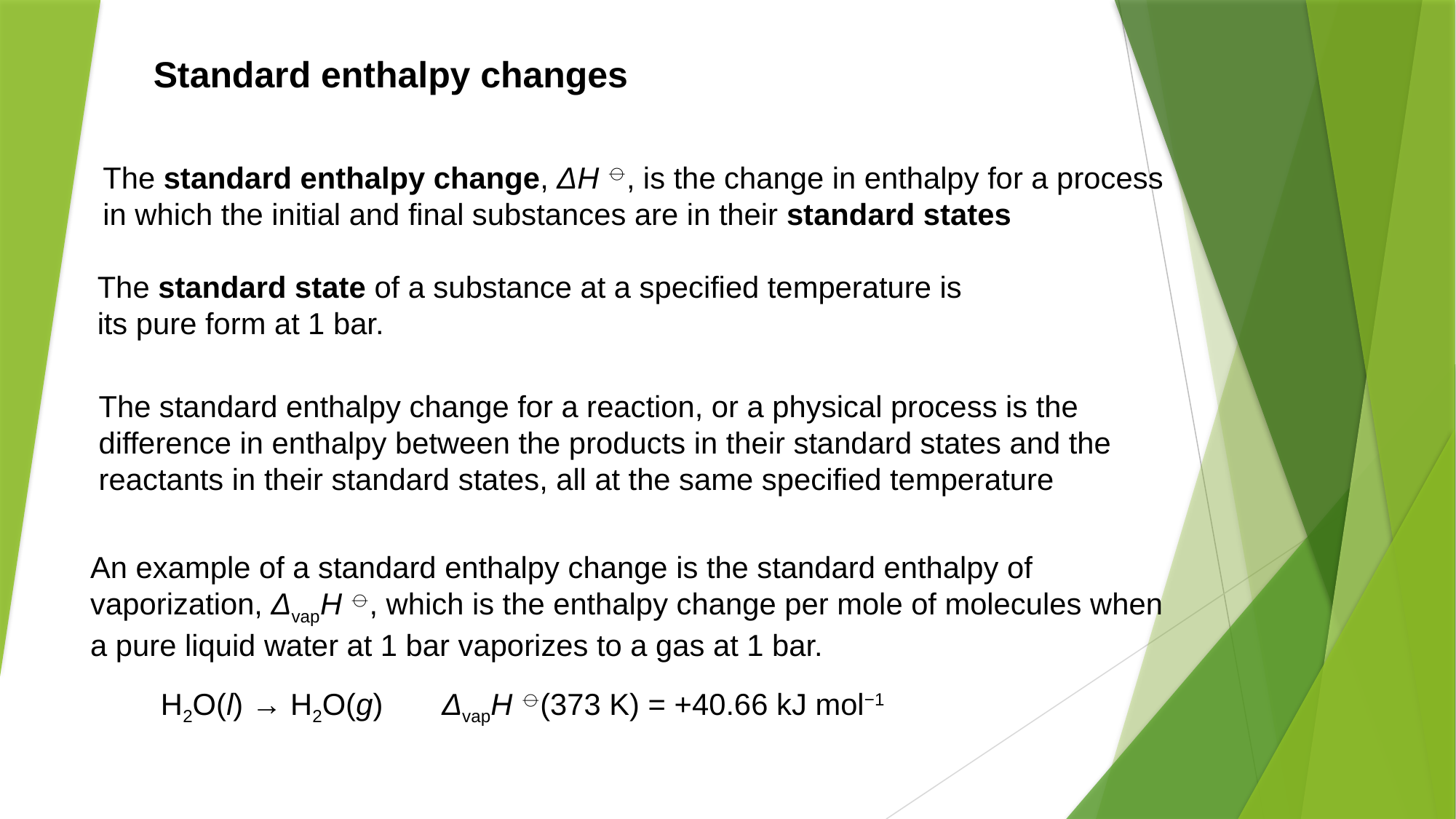

Standard enthalpy changes
The standard enthalpy change, ΔH ⦵, is the change in enthalpy for a process
in which the initial and final substances are in their standard states
The standard state of a substance at a specified temperature is
its pure form at 1 bar.
The standard enthalpy change for a reaction, or a physical process is the difference in enthalpy between the products in their standard states and the reactants in their standard states, all at the same specified temperature
An example of a standard enthalpy change is the standard enthalpy of vaporization, ΔvapH ⦵, which is the enthalpy change per mole of molecules when a pure liquid water at 1 bar vaporizes to a gas at 1 bar.
H2O(l) → H2O(g)       ΔvapH ⦵(373 K) = +40.66 kJ mol−1